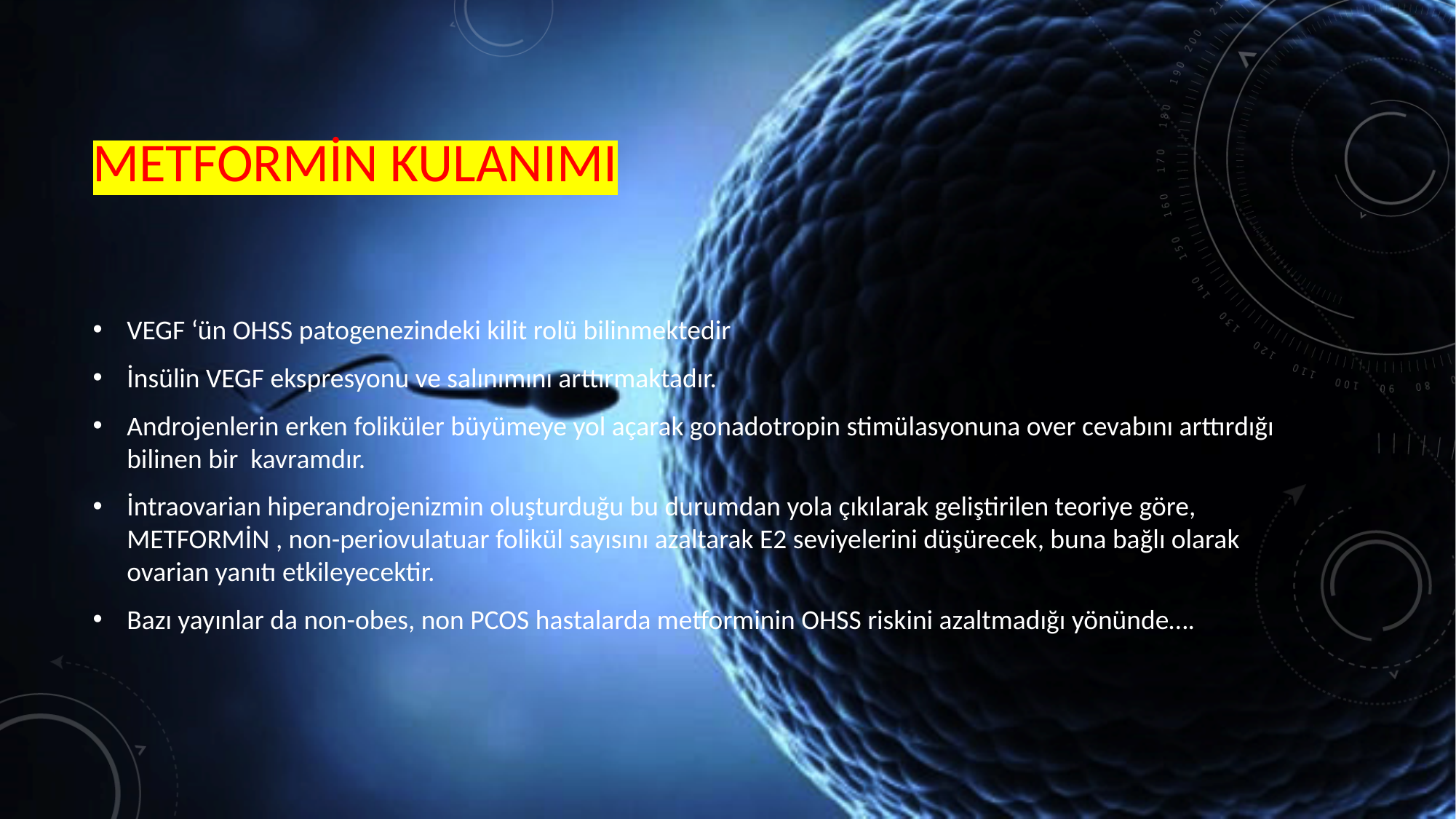

# METFORMİN KULANIMI
VEGF ‘ün OHSS patogenezindeki kilit rolü bilinmektedir
İnsülin VEGF ekspresyonu ve salınımını arttırmaktadır.
Androjenlerin erken foliküler büyümeye yol açarak gonadotropin stimülasyonuna over cevabını arttırdığı bilinen bir  kavramdır.
İntraovarian hiperandrojenizmin oluşturduğu bu durumdan yola çıkılarak geliştirilen teoriye göre, METFORMİN , non-periovulatuar folikül sayısını azaltarak E2 seviyelerini düşürecek, buna bağlı olarak ovarian yanıtı etkileyecektir.
Bazı yayınlar da non-obes, non PCOS hastalarda metforminin OHSS riskini azaltmadığı yönünde….